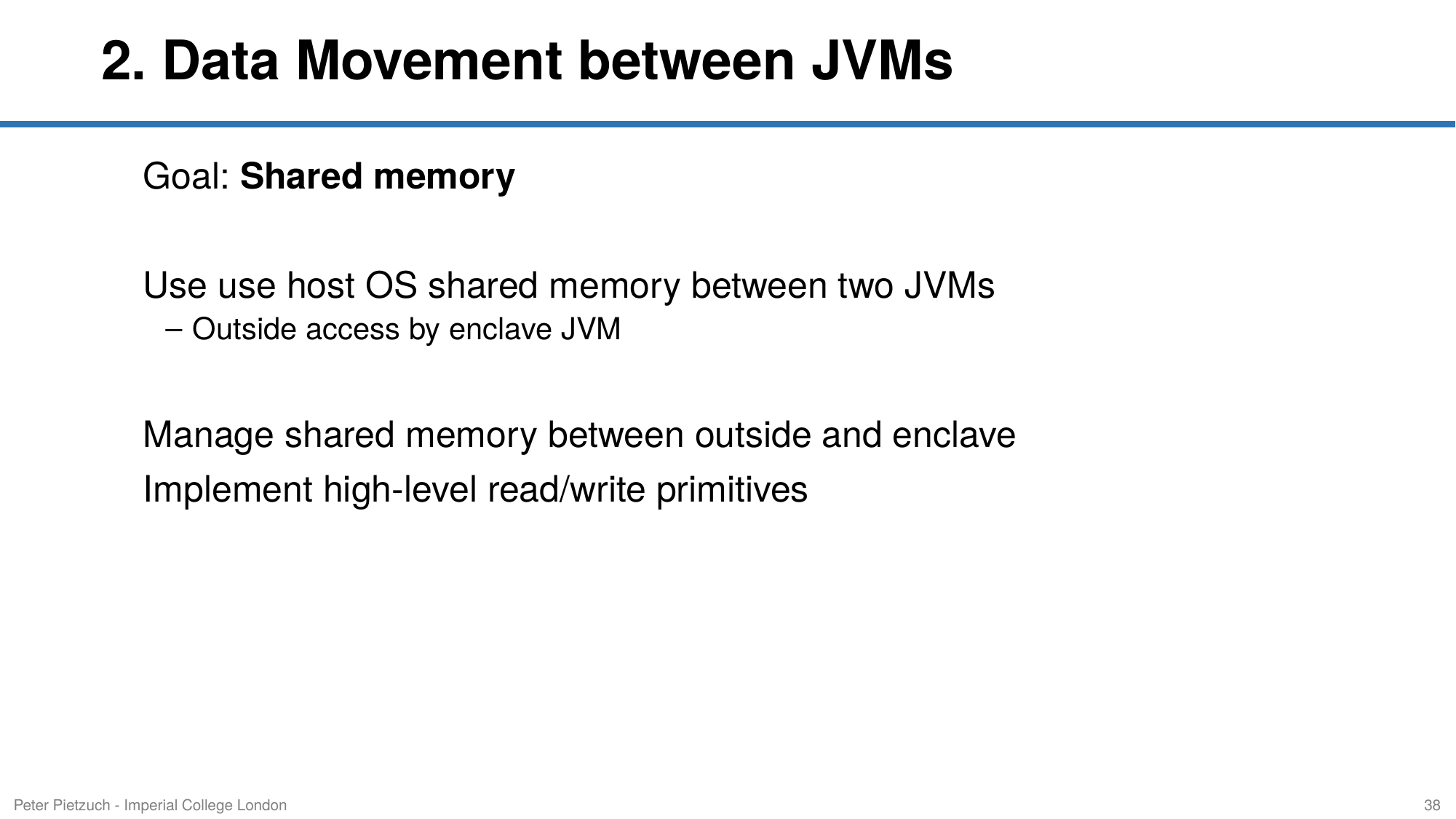

# 2. Data Movement between JVMs
Goal: Shared memory

Use use host OS shared memory between two JVMs
Outside access by enclave JVM

Manage shared memory between outside and enclave
Implement high-level read/write primitives
Peter Pietzuch - Imperial College London
38